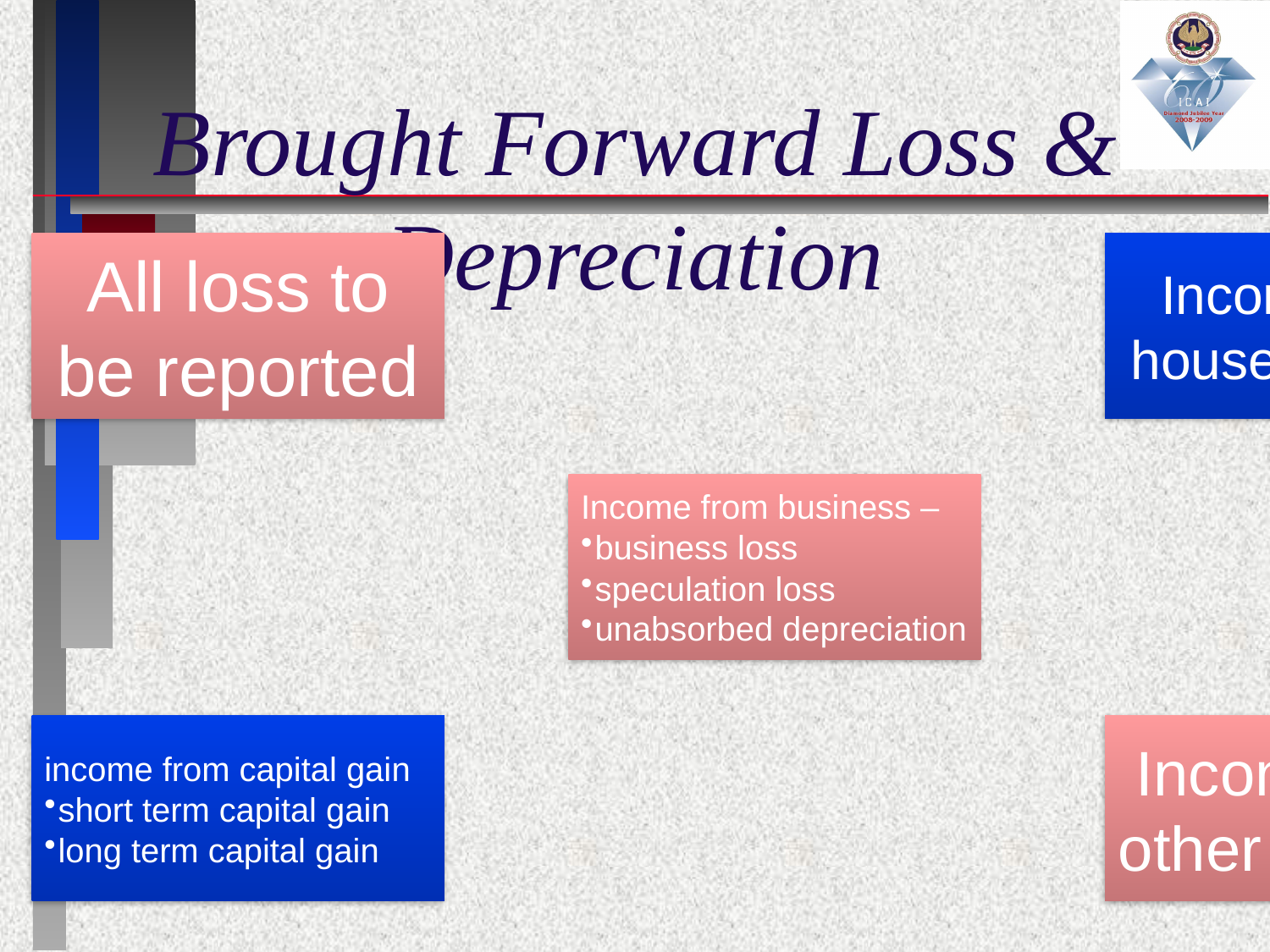

# Brought Forward Loss & Depreciation
Income from business –
business loss
speculation loss
unabsorbed depreciation
income from capital gain
short term capital gain
long term capital gain